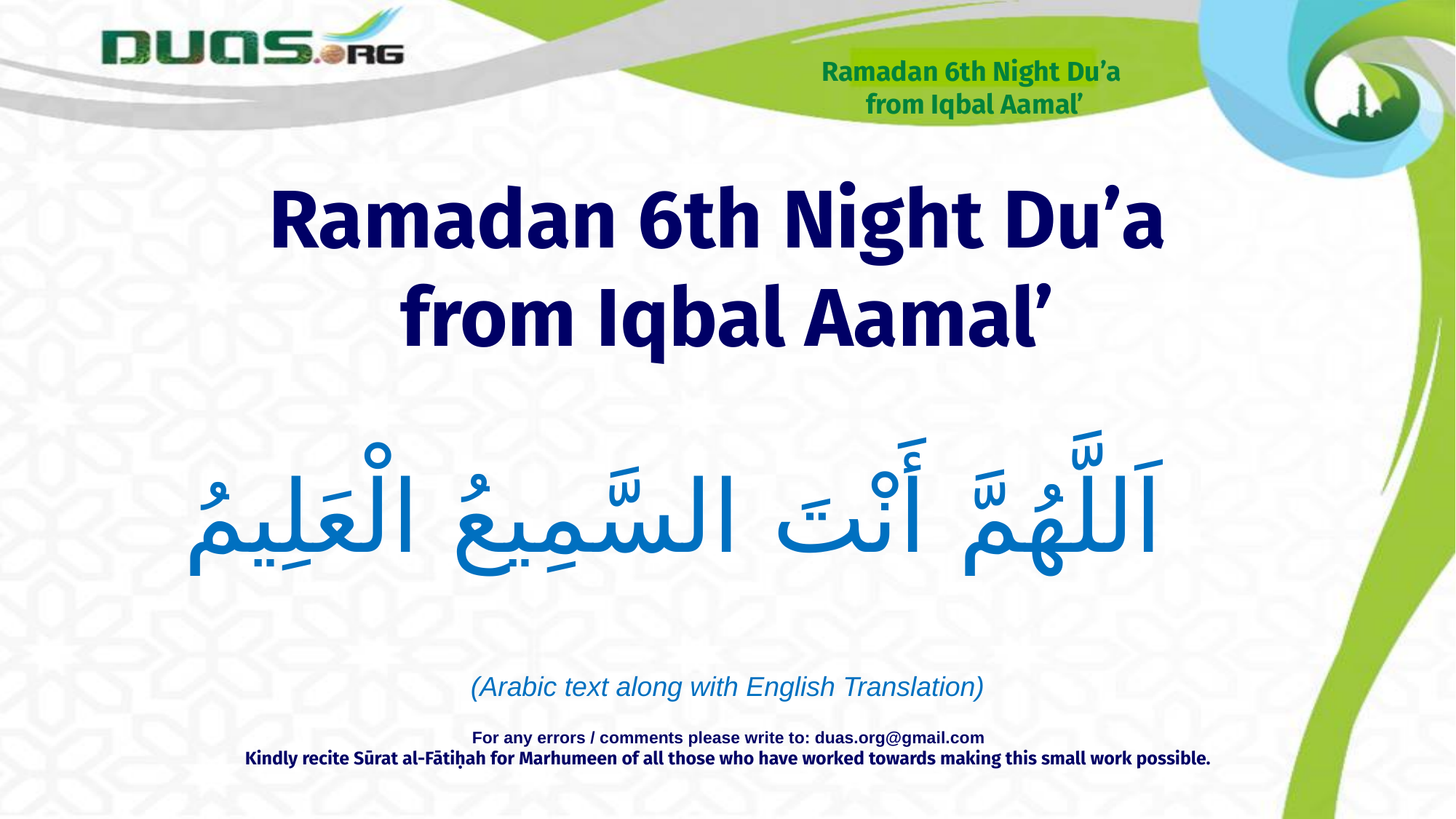

Ramadan 6th Night Du’a
from Iqbal Aamal’
Ramadan 6th Night Du’a
from Iqbal Aamal’
اَللَّهُمَّ أَنْتَ السَّمِيعُ الْعَلِيمُ
(Arabic text along with English Translation)

For any errors / comments please write to: duas.org@gmail.com
Kindly recite Sūrat al-Fātiḥah for Marhumeen of all those who have worked towards making this small work possible.